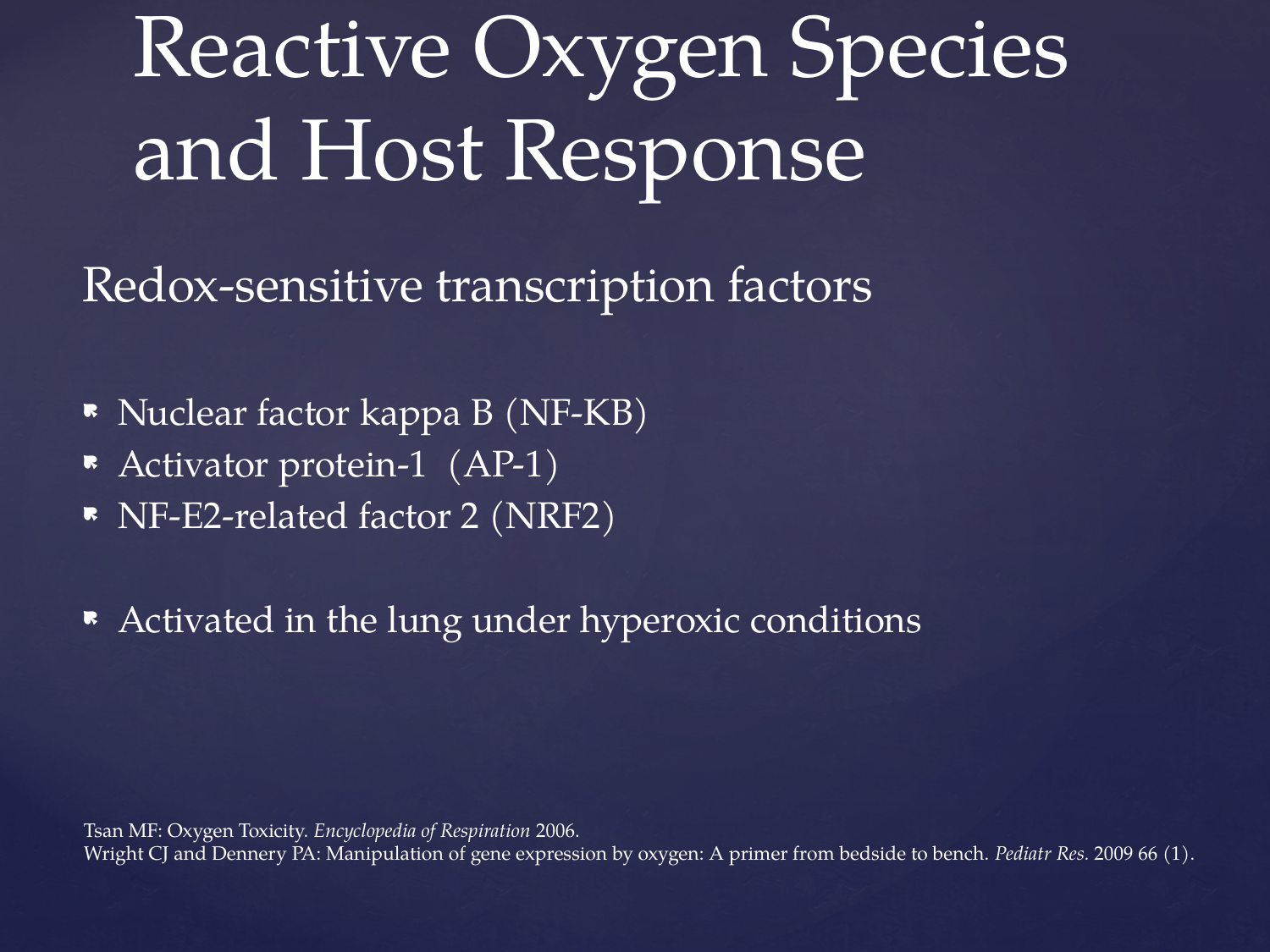

Redox-sensitive transcription factors

Nuclear factor kappa B (NF-KB)
Activator protein-1  (AP-1)
NF-E2-related factor 2 (NRF2)

Activated in the lung under hyperoxic conditions
# Reactive Oxygen Species and Host Response
Tsan MF: Oxygen Toxicity. Encyclopedia of Respiration 2006.
Wright CJ and Dennery PA: Manipulation of gene expression by oxygen: A primer from bedside to bench. Pediatr Res. 2009 66 (1).